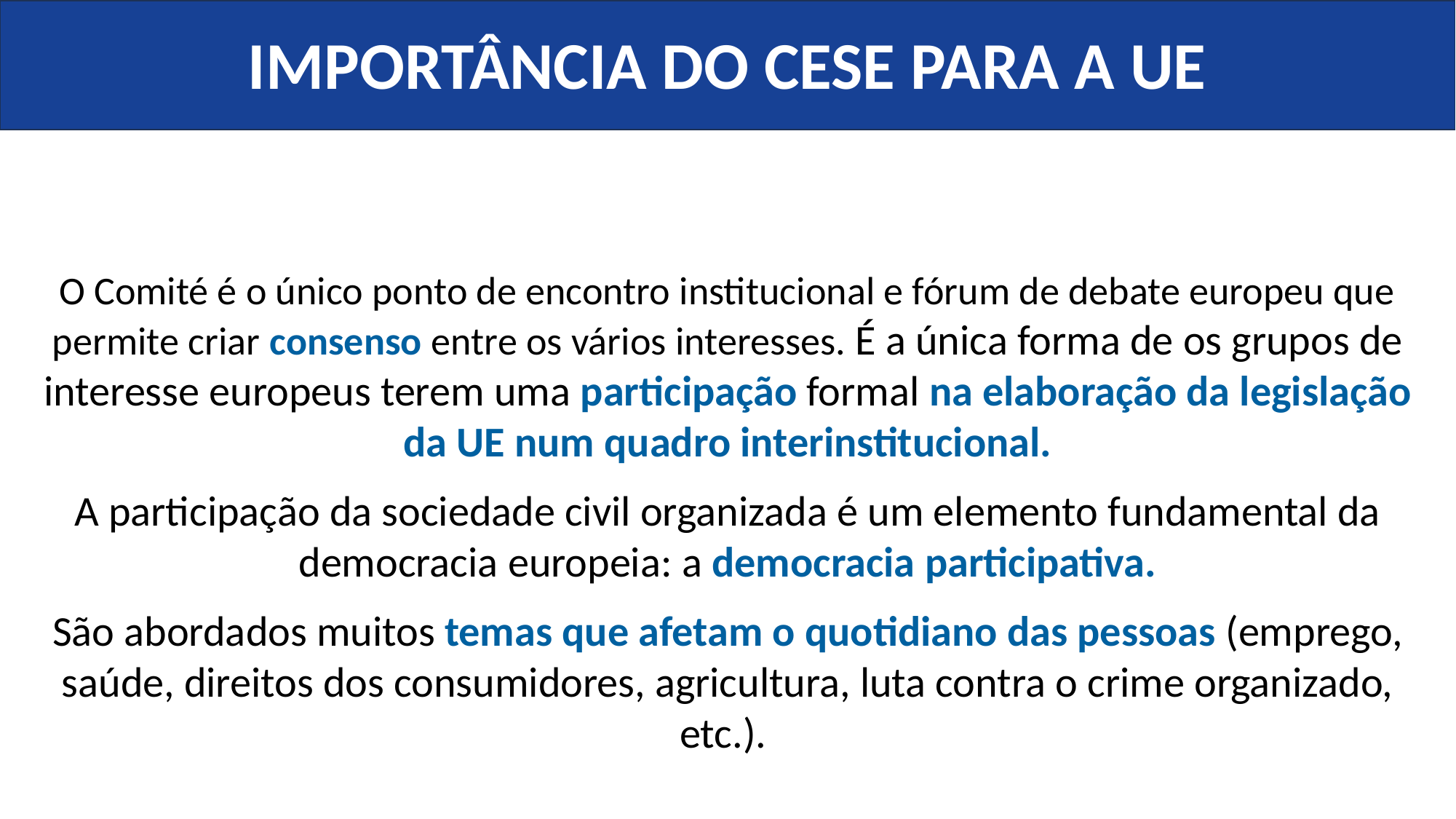

IMPORTÂNCIA DO CESE PARA A UE

O Comité é o único ponto de encontro institucional e fórum de debate europeu que permite criar consenso entre os vários interesses. É a única forma de os grupos de interesse europeus terem uma participação formal na elaboração da legislação da UE num quadro interinstitucional.
A participação da sociedade civil organizada é um elemento fundamental da democracia europeia: a democracia participativa.
São abordados muitos temas que afetam o quotidiano das pessoas (emprego, saúde, direitos dos consumidores, agricultura, luta contra o crime organizado, etc.).